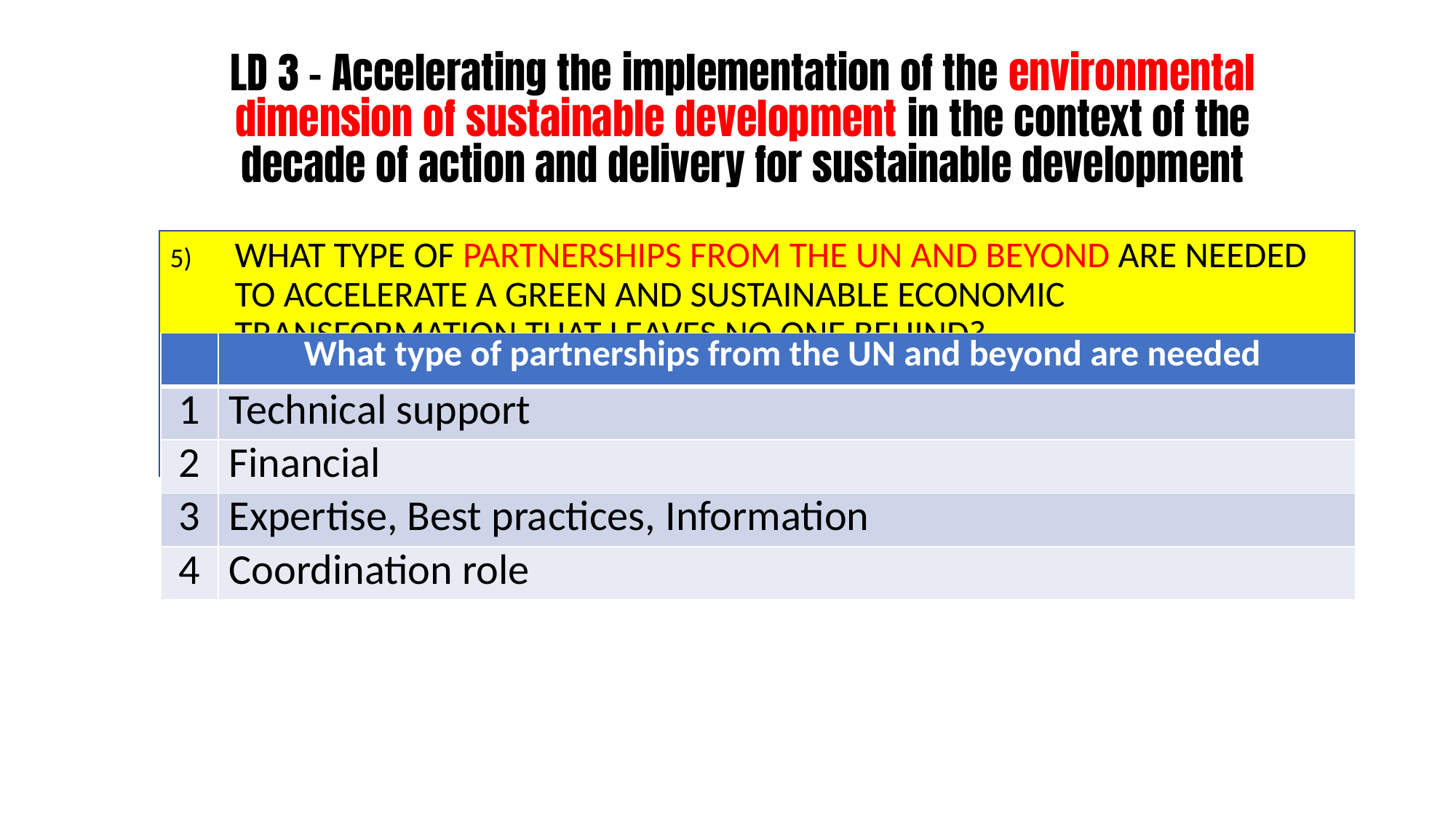

# LD 3 - Accelerating the implementation of the environmental dimension of sustainable development in the context of the decade of action and delivery for sustainable development

What type of partnerships from the UN and beyond are needed to accelerate a green and sustainable economic transformation that leaves no one behind?

|  | What type of partnerships from the UN and beyond are needed |
| --- | --- |
| 1 | Technical support |
| 2 | Financial |
| 3 | Expertise, Best practices, Information |
| 4 | Coordination role |